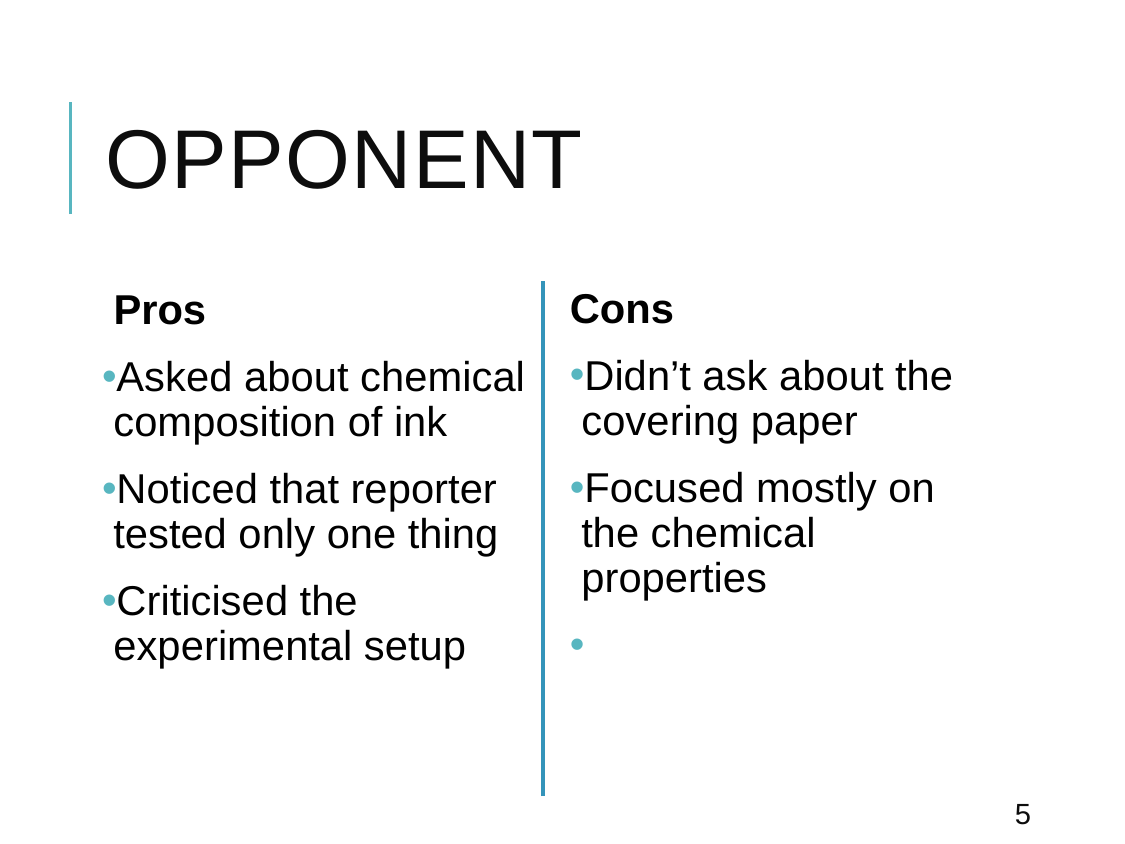

# Opponent
Cons
Didn’t ask about the covering paper
Focused mostly on the chemical properties

Pros
Asked about chemical composition of ink
Noticed that reporter tested only one thing
Criticised the experimental setup
5